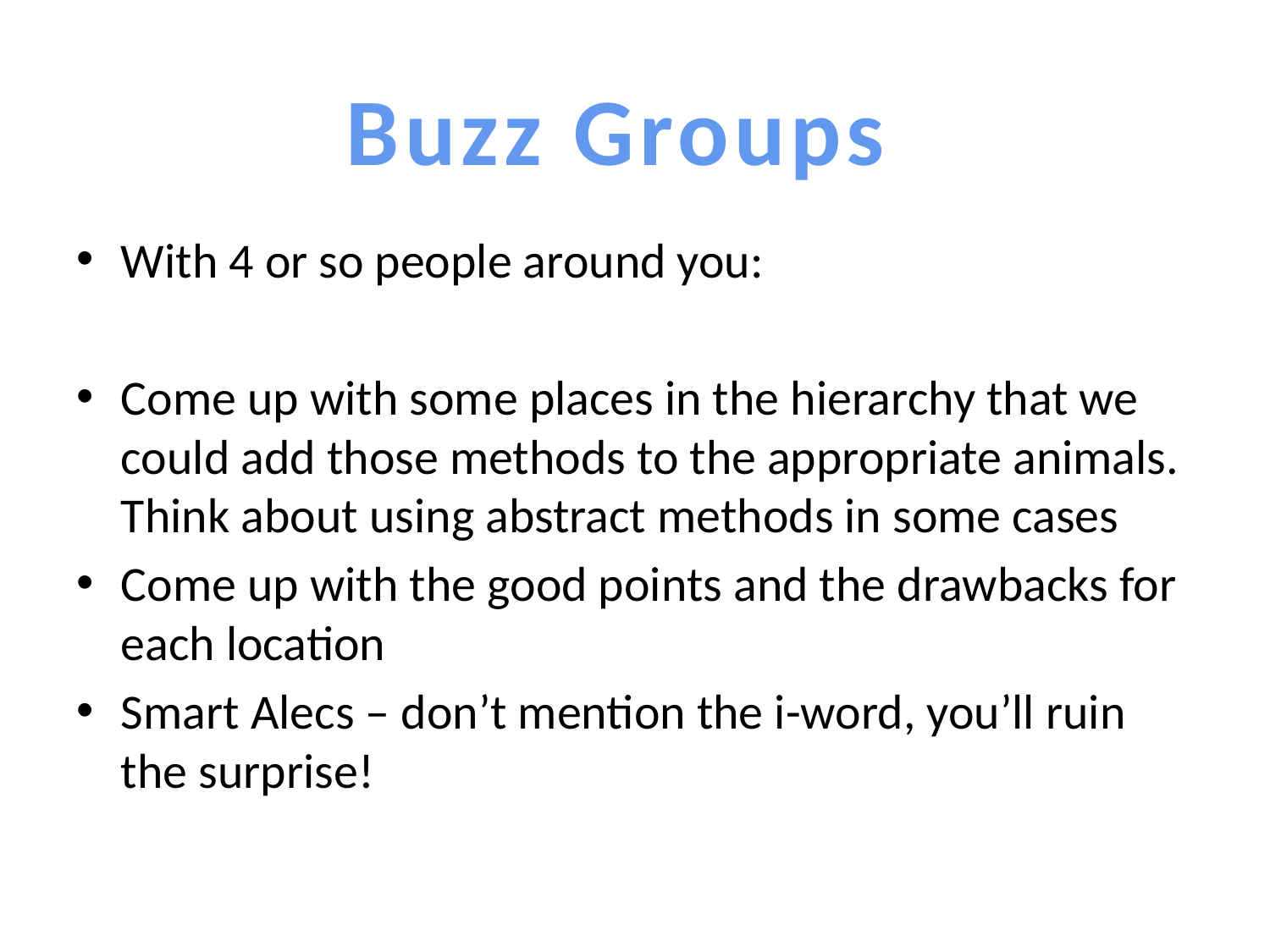

Buzz Groups
With 4 or so people around you:

Come up with some places in the hierarchy that we could add those methods to the appropriate animals. Think about using abstract methods in some cases
Come up with the good points and the drawbacks for each location
Smart Alecs – don’t mention the i-word, you’ll ruin the surprise!